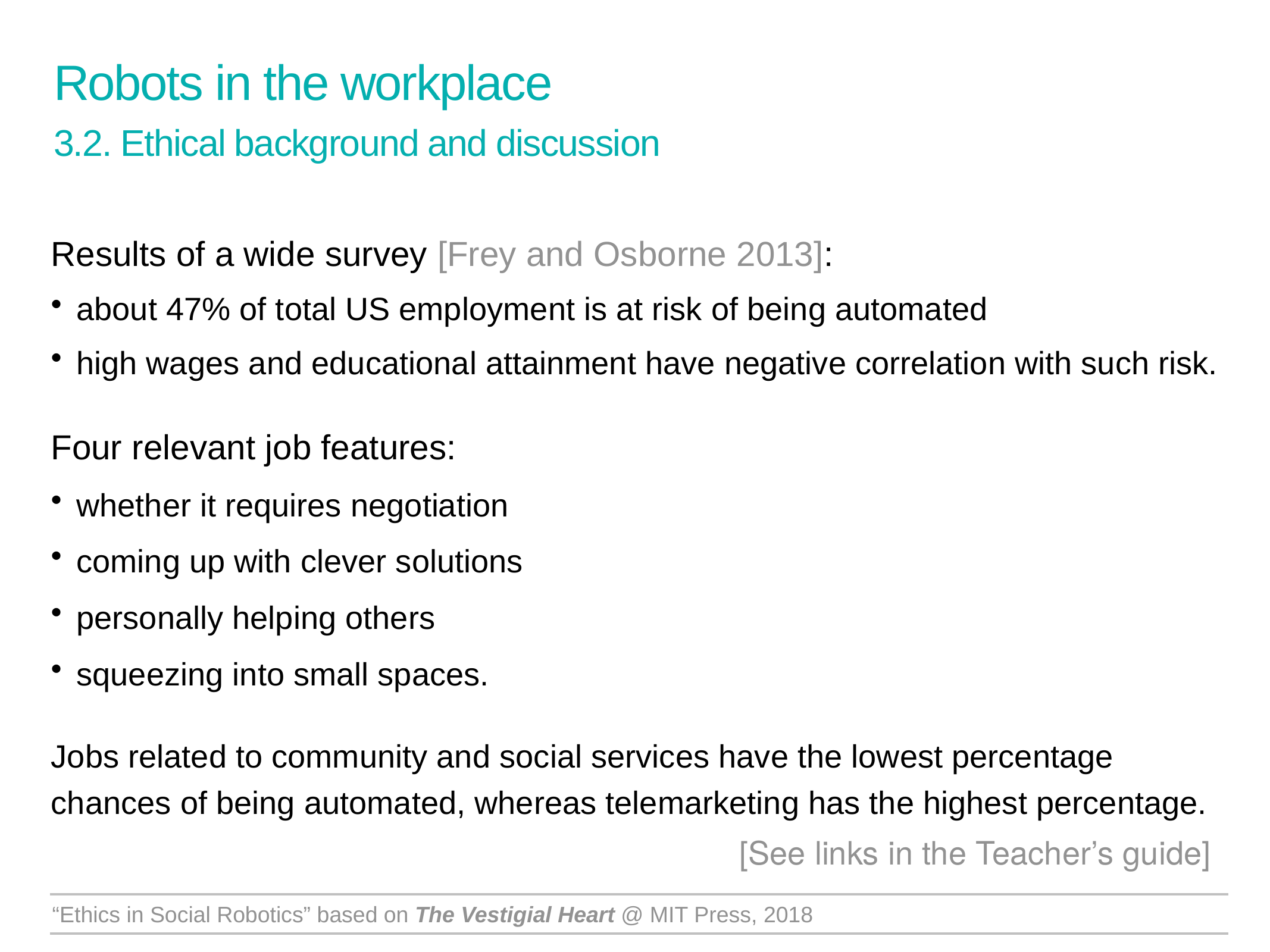

Robots in the workplace
3.2. Ethical background and discussion
Results of a wide survey [Frey and Osborne 2013]:
about 47% of total US employment is at risk of being automated
high wages and educational attainment have negative correlation with such risk.
Four relevant job features:
whether it requires negotiation
coming up with clever solutions
personally helping others
squeezing into small spaces.
Jobs related to community and social services have the lowest percentage chances of being automated, whereas telemarketing has the highest percentage.
[See links in the Teacher’s guide]